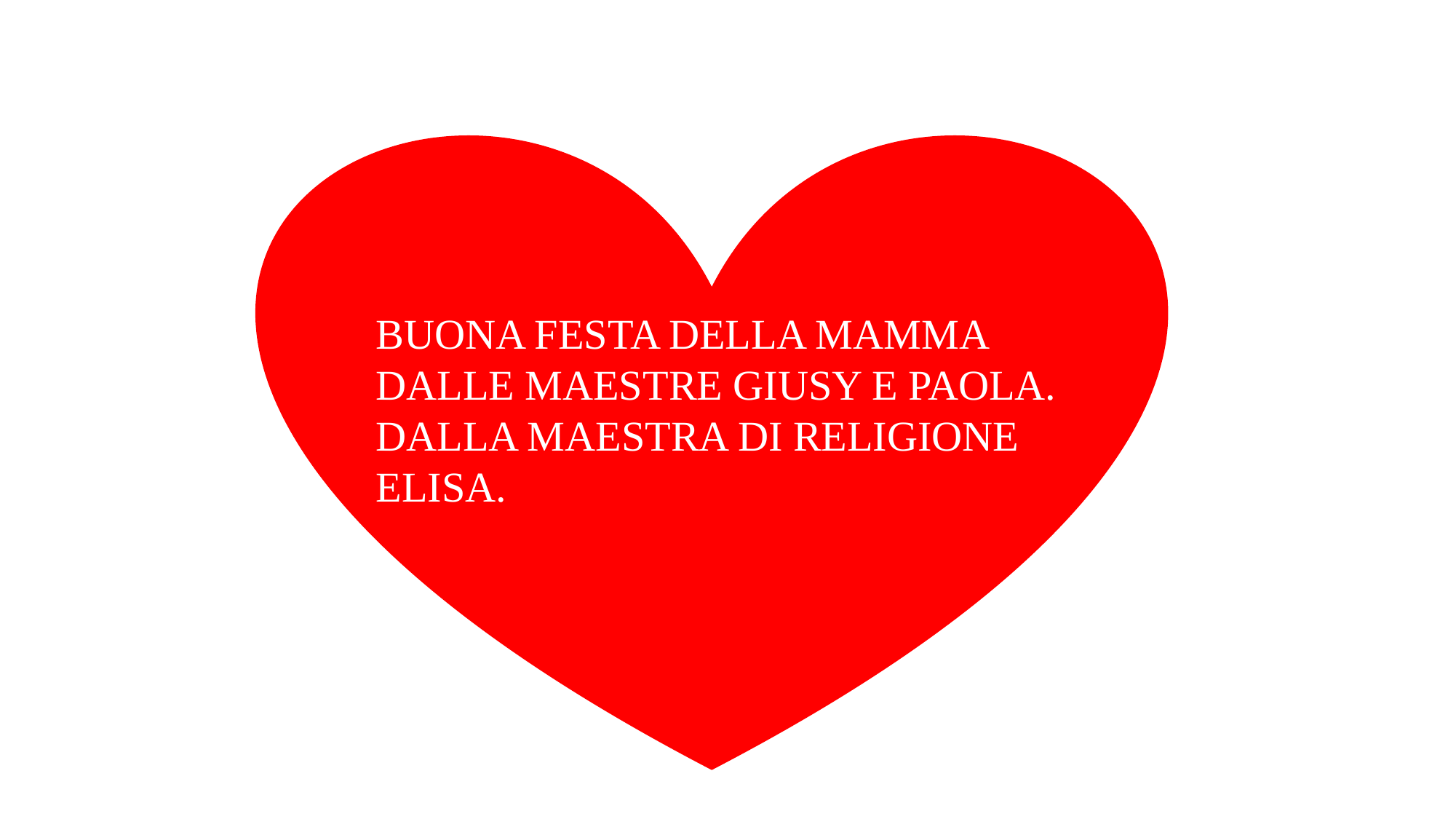

BUONA FESTA DELLA MAMMA
DALLE MAESTRE GIUSY E PAOLA. DALLA MAESTRA DI RELIGIONE ELISA.